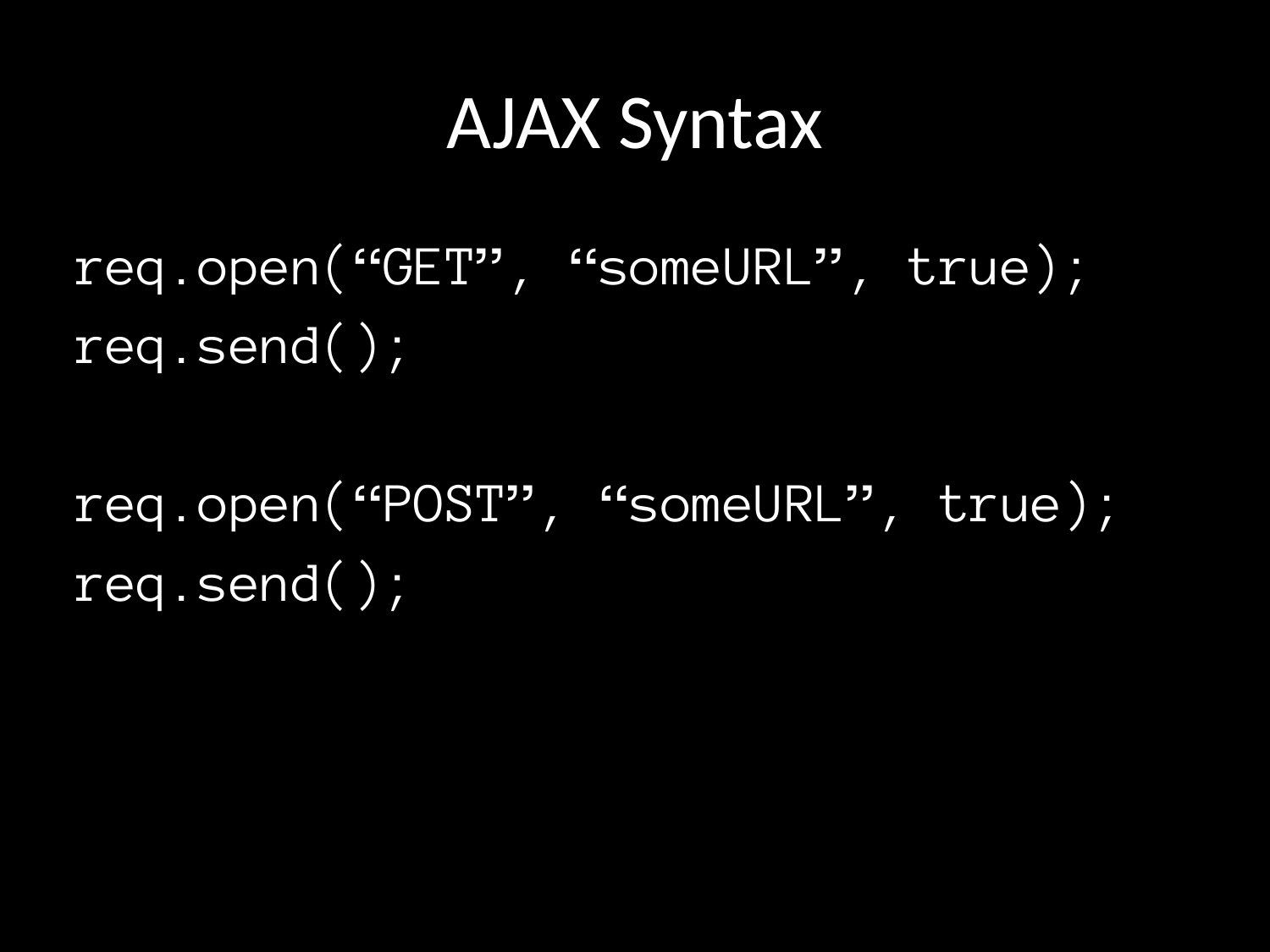

# AJAX Syntax
req.open(“GET”, “someURL”, true);
req.send();

req.open(“POST”, “someURL”, true);
req.send();